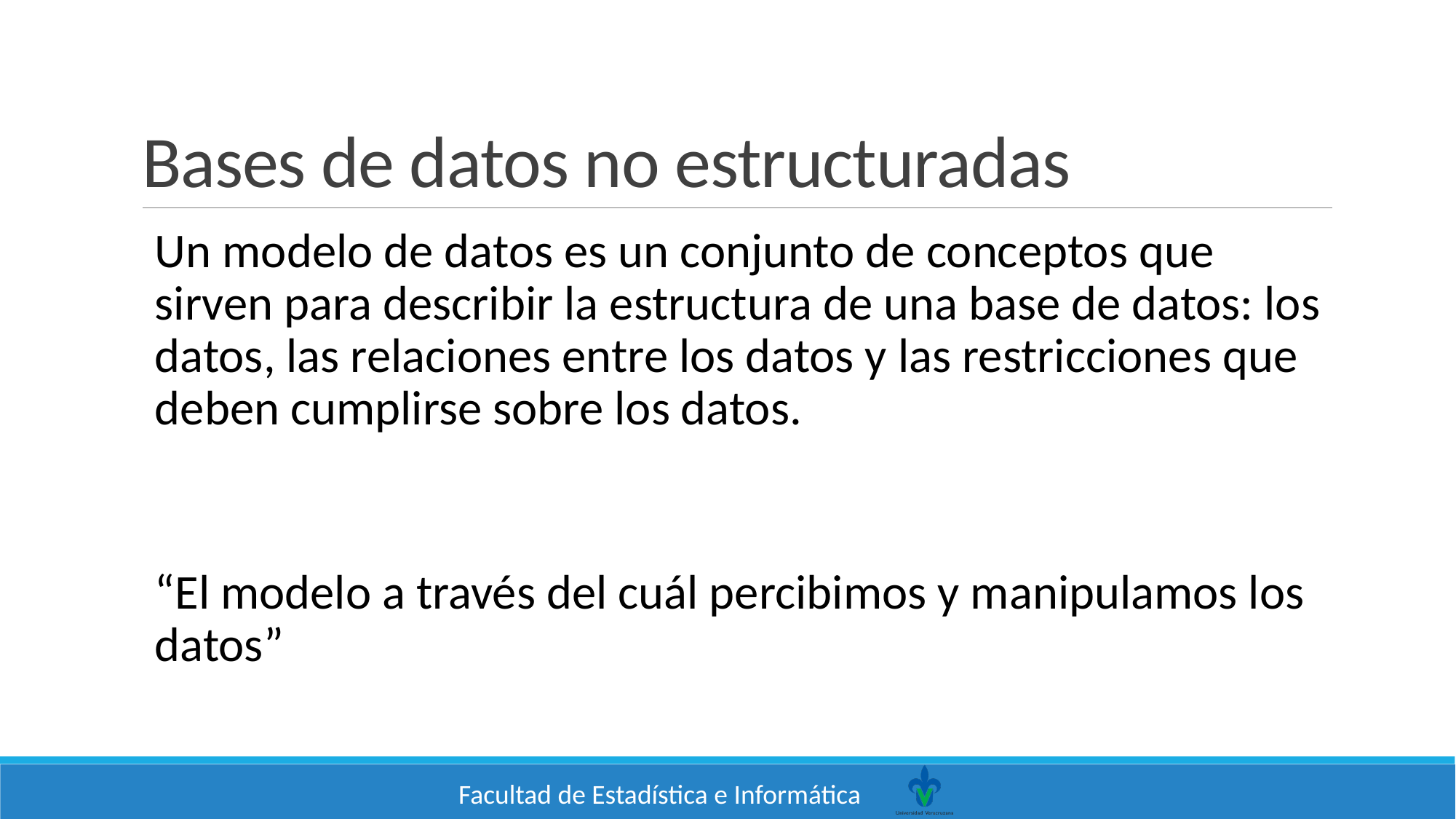

# Bases de datos no estructuradas
Un modelo de datos es un conjunto de conceptos que sirven para describir la estructura de una base de datos: los datos, las relaciones entre los datos y las restricciones que deben cumplirse sobre los datos.​

“El modelo a través del cuál percibimos y manipulamos los datos”